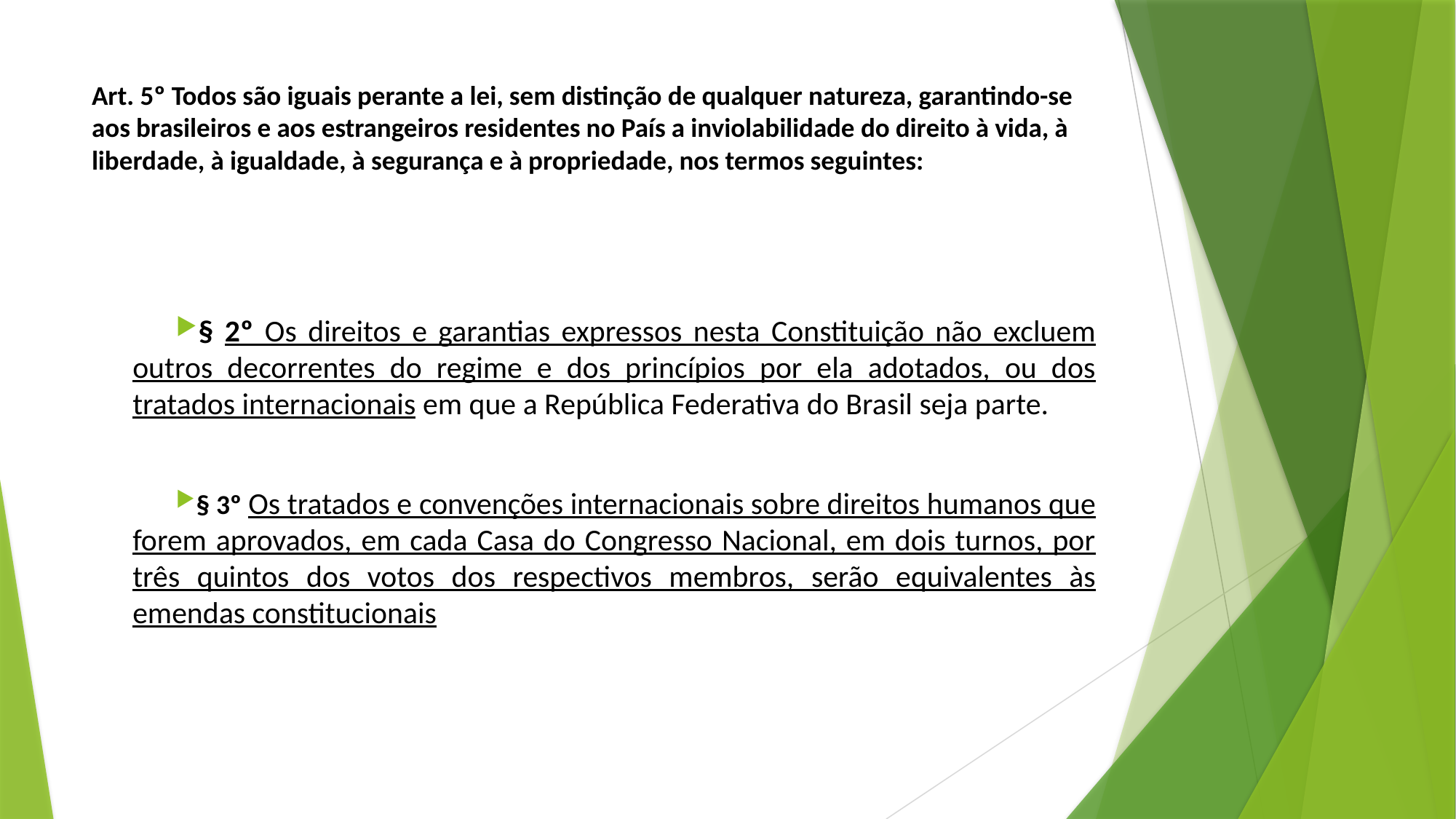

# Art. 5º Todos são iguais perante a lei, sem distinção de qualquer natureza, garantindo-se aos brasileiros e aos estrangeiros residentes no País a inviolabilidade do direito à vida, à liberdade, à igualdade, à segurança e à propriedade, nos termos seguintes:

§ 2º Os direitos e garantias expressos nesta Constituição não excluem outros decorrentes do regime e dos princípios por ela adotados, ou dos tratados internacionais em que a República Federativa do Brasil seja parte.

§ 3º Os tratados e convenções internacionais sobre direitos humanos que forem aprovados, em cada Casa do Congresso Nacional, em dois turnos, por três quintos dos votos dos respectivos membros, serão equivalentes às emendas constitucionais